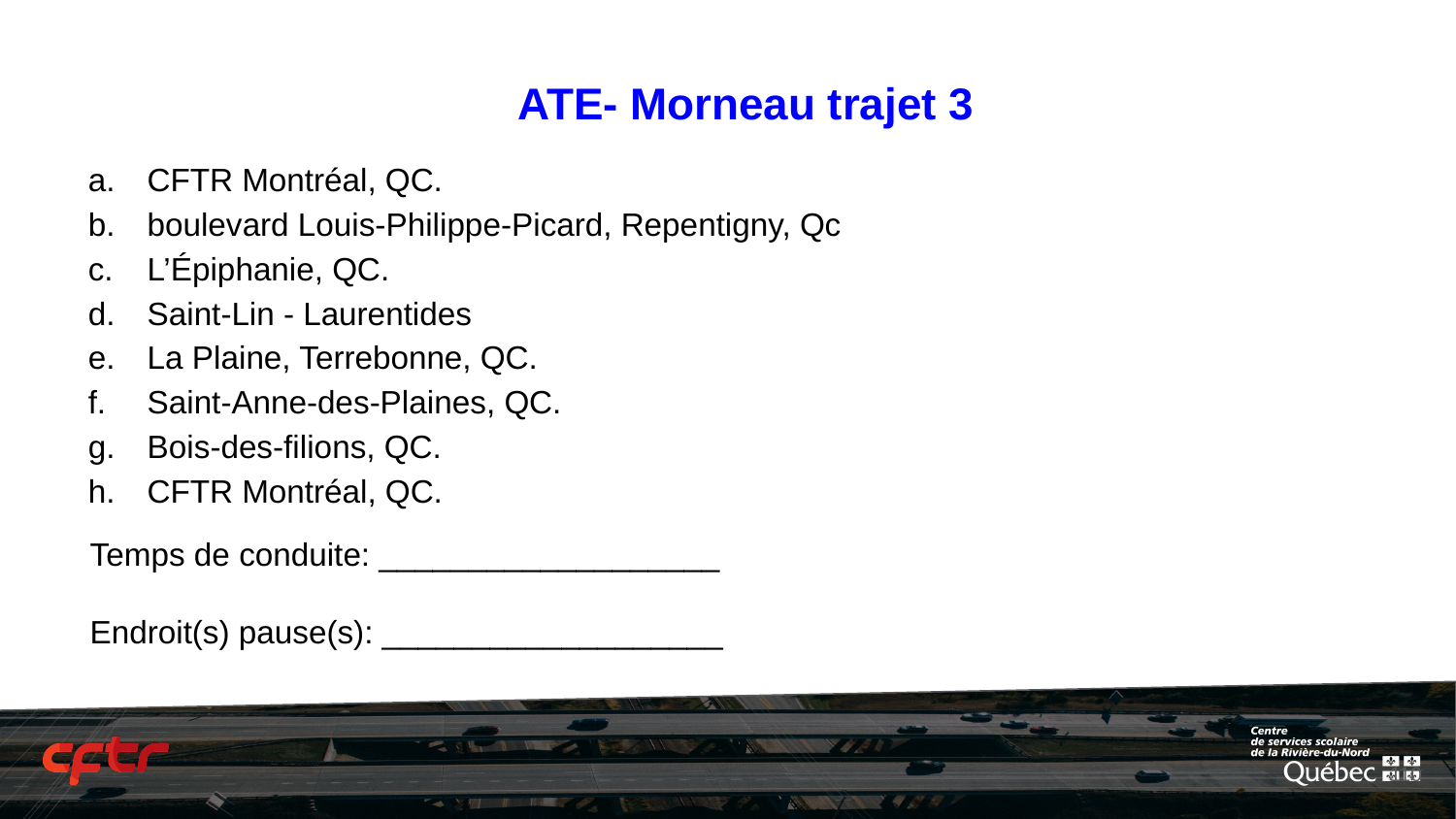

# ATE- Morneau trajet 3
CFTR Montréal, QC.
boulevard Louis-Philippe-Picard, Repentigny, Qc
L’Épiphanie, QC.
Saint-Lin - Laurentides
La Plaine, Terrebonne, QC.
Saint-Anne-des-Plaines, QC.
Bois-des-filions, QC.
CFTR Montréal, QC.
Temps de conduite: ___________________

Endroit(s) pause(s): ___________________

110